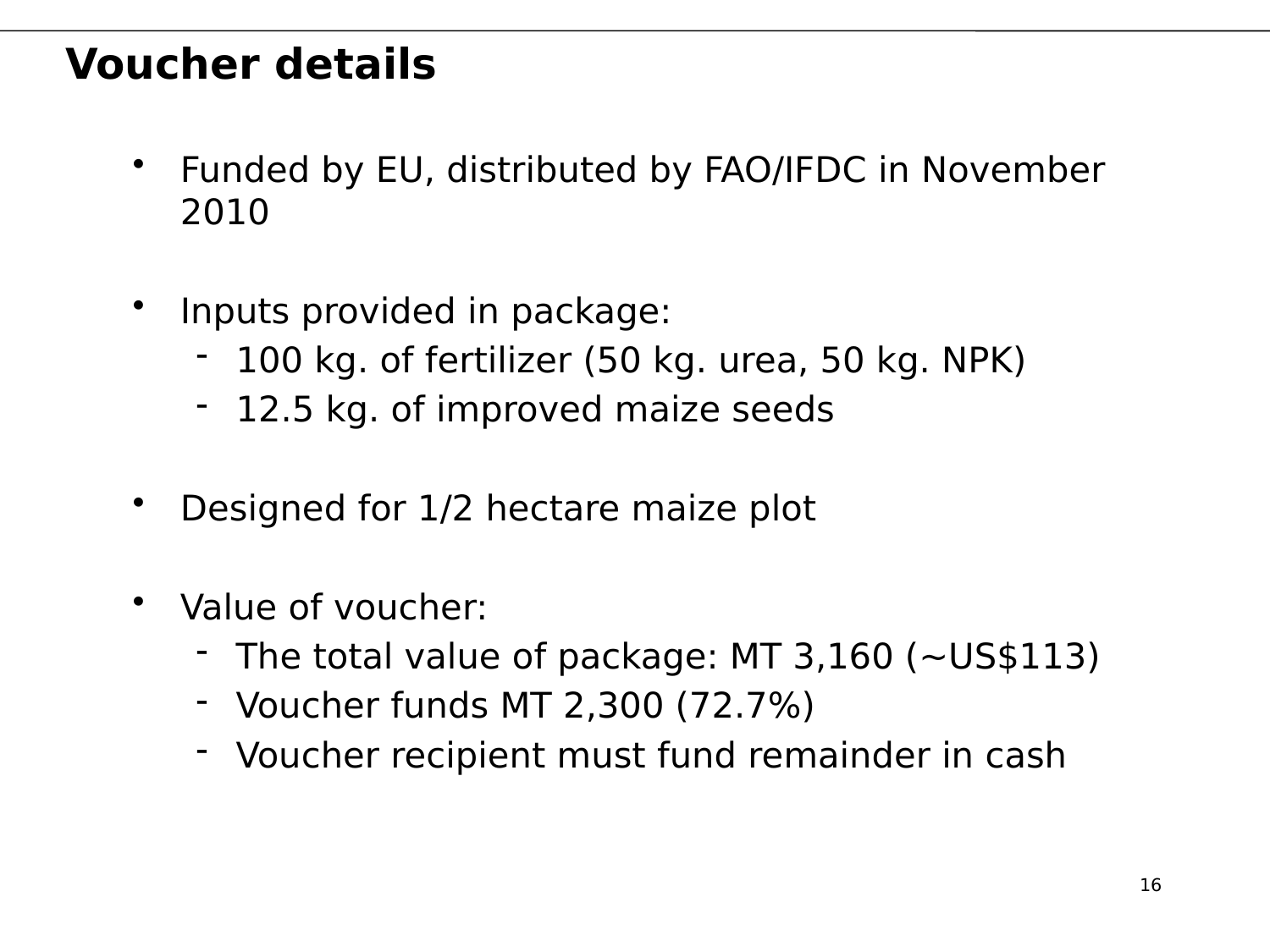

# Voucher details
Funded by EU, distributed by FAO/IFDC in November 2010

Inputs provided in package:
100 kg. of fertilizer (50 kg. urea, 50 kg. NPK)
12.5 kg. of improved maize seeds

Designed for 1/2 hectare maize plot

Value of voucher:
The total value of package: MT 3,160 (~US$113)
Voucher funds MT 2,300 (72.7%)
Voucher recipient must fund remainder in cash

16